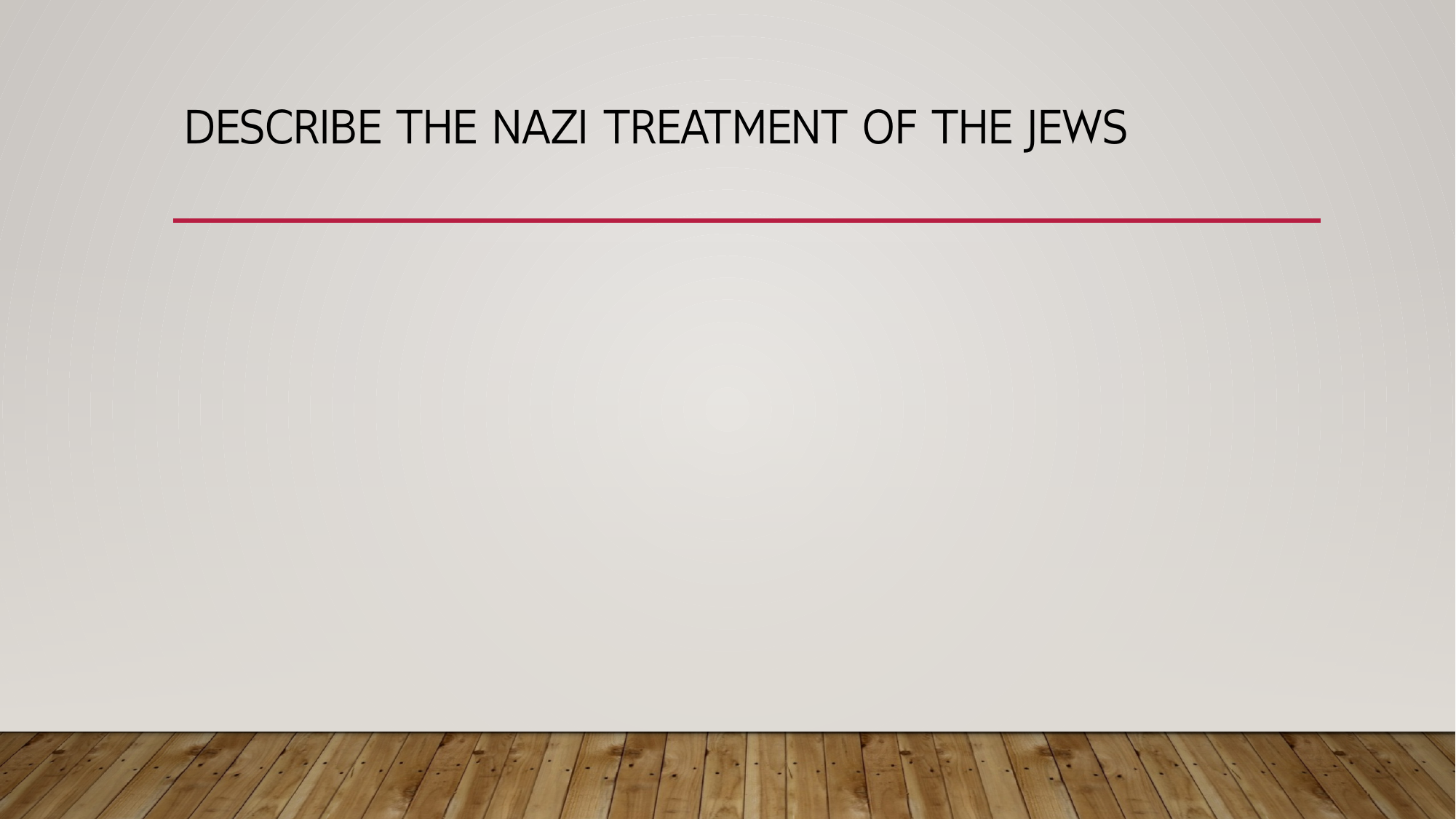

# Describe the Nazi treatment of the jews